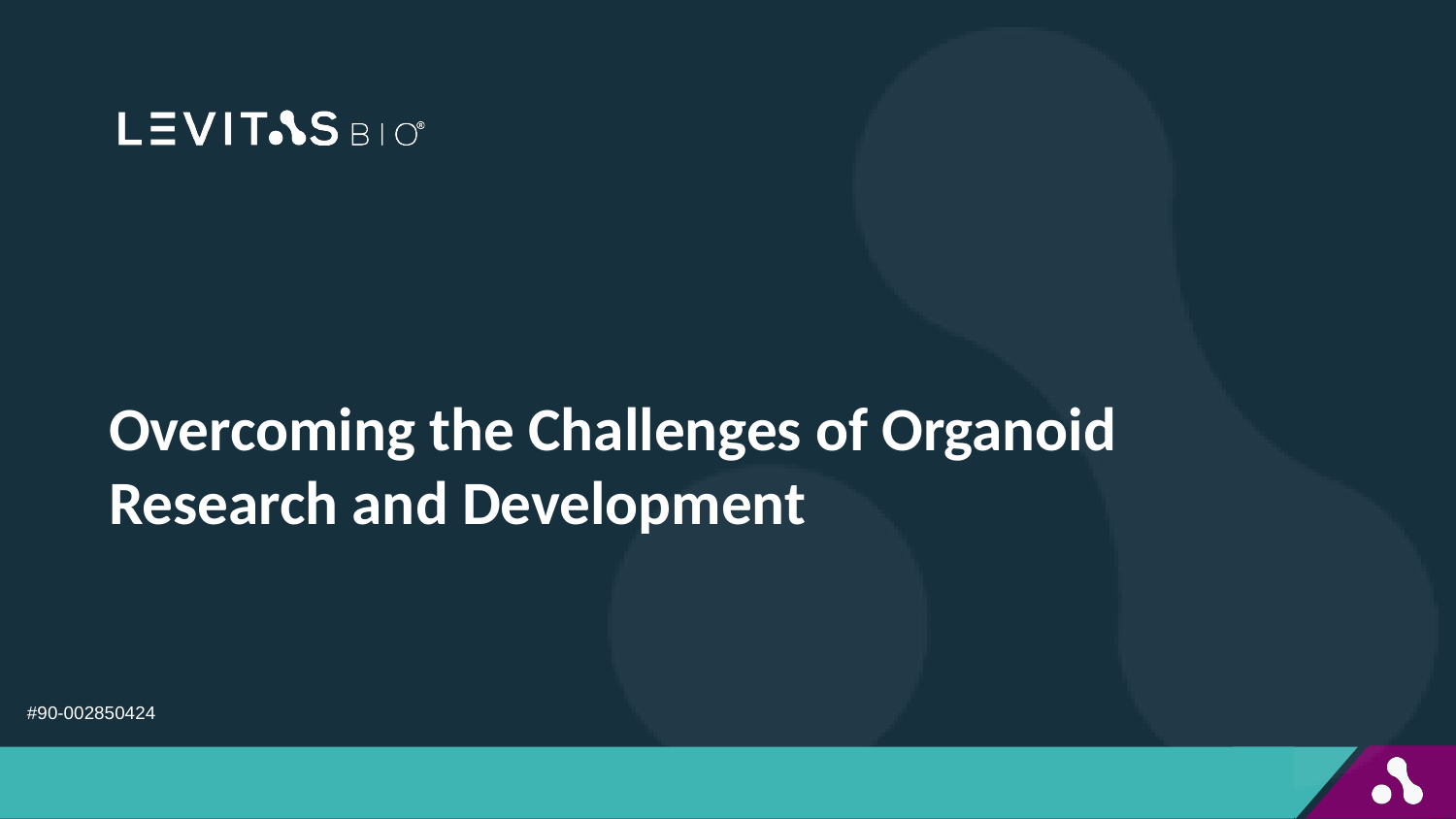

# Overcoming the Challenges of Organoid Research and Development
 #90-002850424